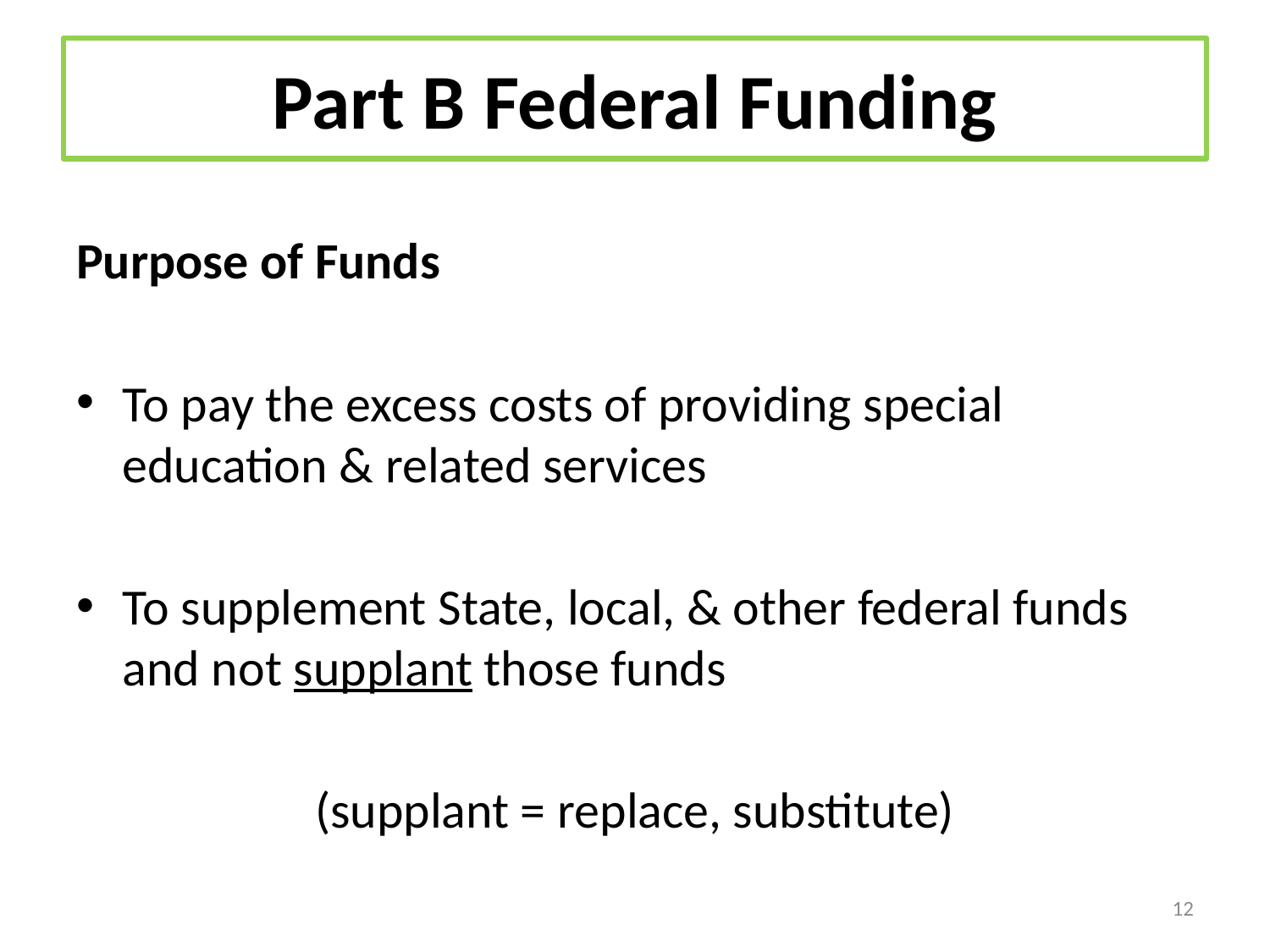

# Part B Federal Funding
Purpose of Funds

To pay the excess costs of providing special education & related services

To supplement State, local, & other federal funds and not supplant those funds

(supplant = replace, substitute)

12